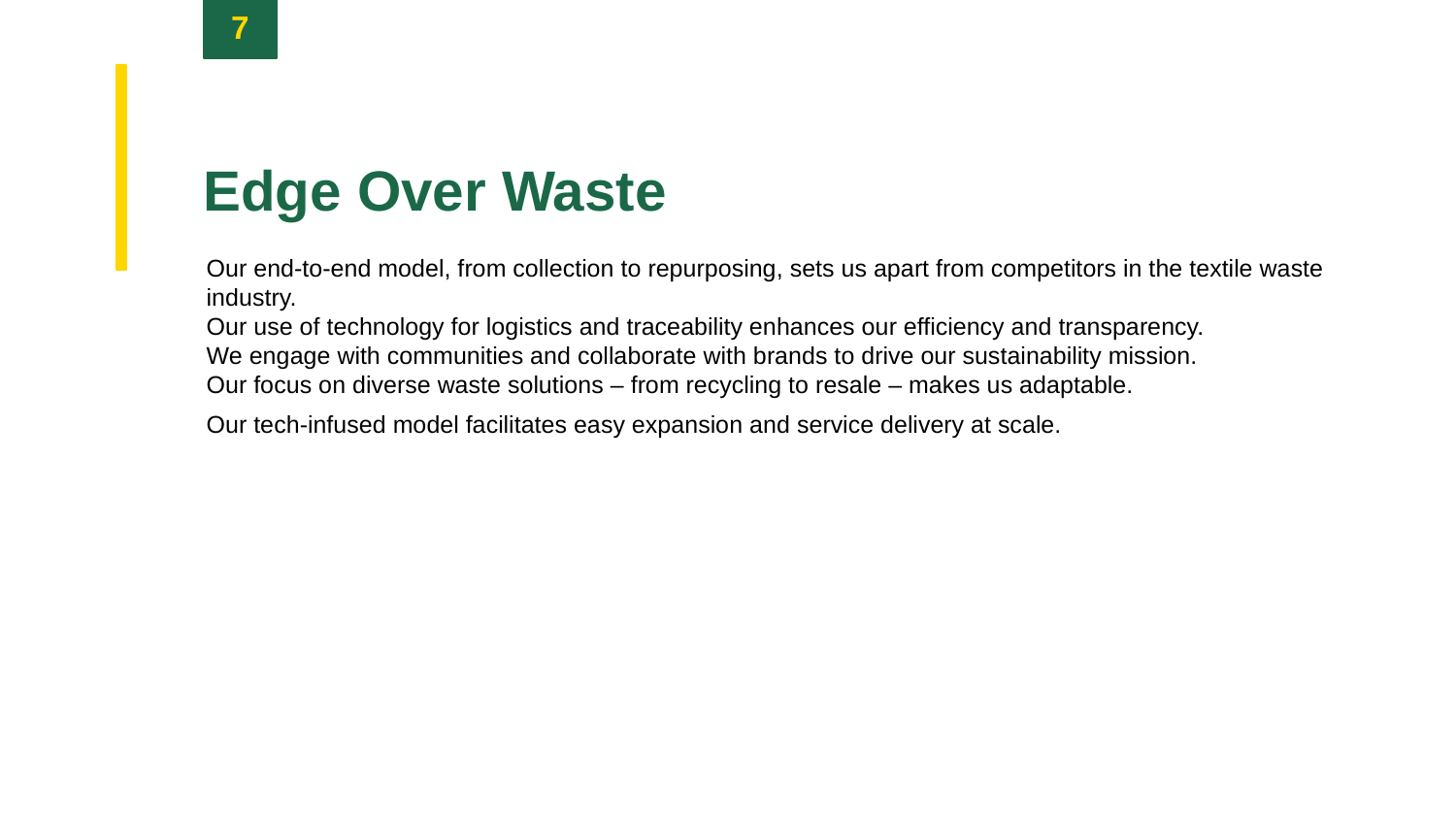

7

Edge Over Waste
Our end-to-end model, from collection to repurposing, sets us apart from competitors in the textile waste industry.
Our use of technology for logistics and traceability enhances our efficiency and transparency.
We engage with communities and collaborate with brands to drive our sustainability mission.
Our focus on diverse waste solutions – from recycling to resale – makes us adaptable.
Our tech-infused model facilitates easy expansion and service delivery at scale.